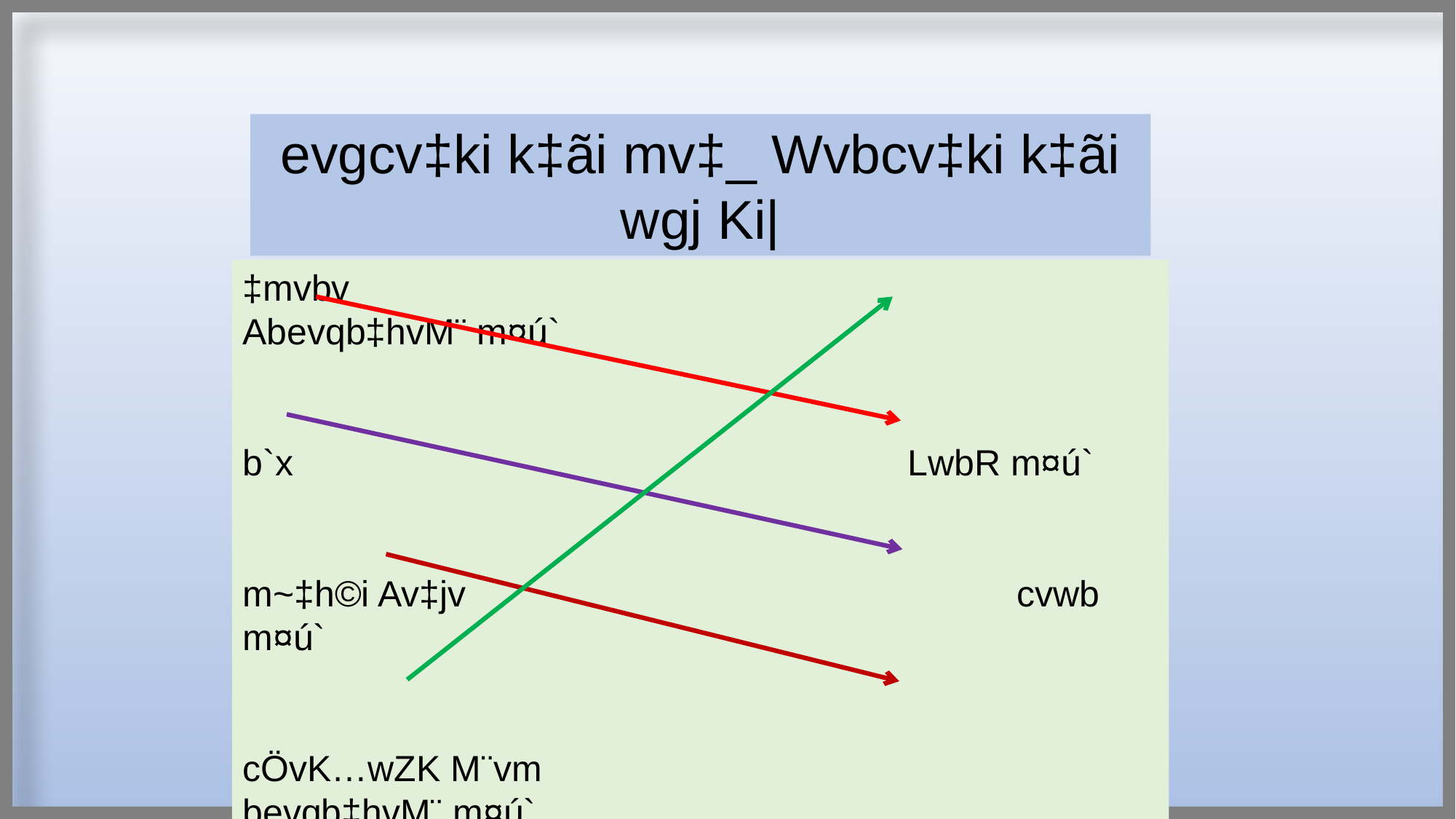

evgcv‡ki k‡ãi mv‡_ Wvbcv‡ki k‡ãi wgj Ki|
‡mvbv 						Abevqb‡hvM¨ m¤ú`

b`x						 LwbR m¤ú`

m~‡h©i Av‡jv					 cvwb m¤ú`

cÖvK…wZK M¨vm					 bevqb‡hvM¨ m¤ú`